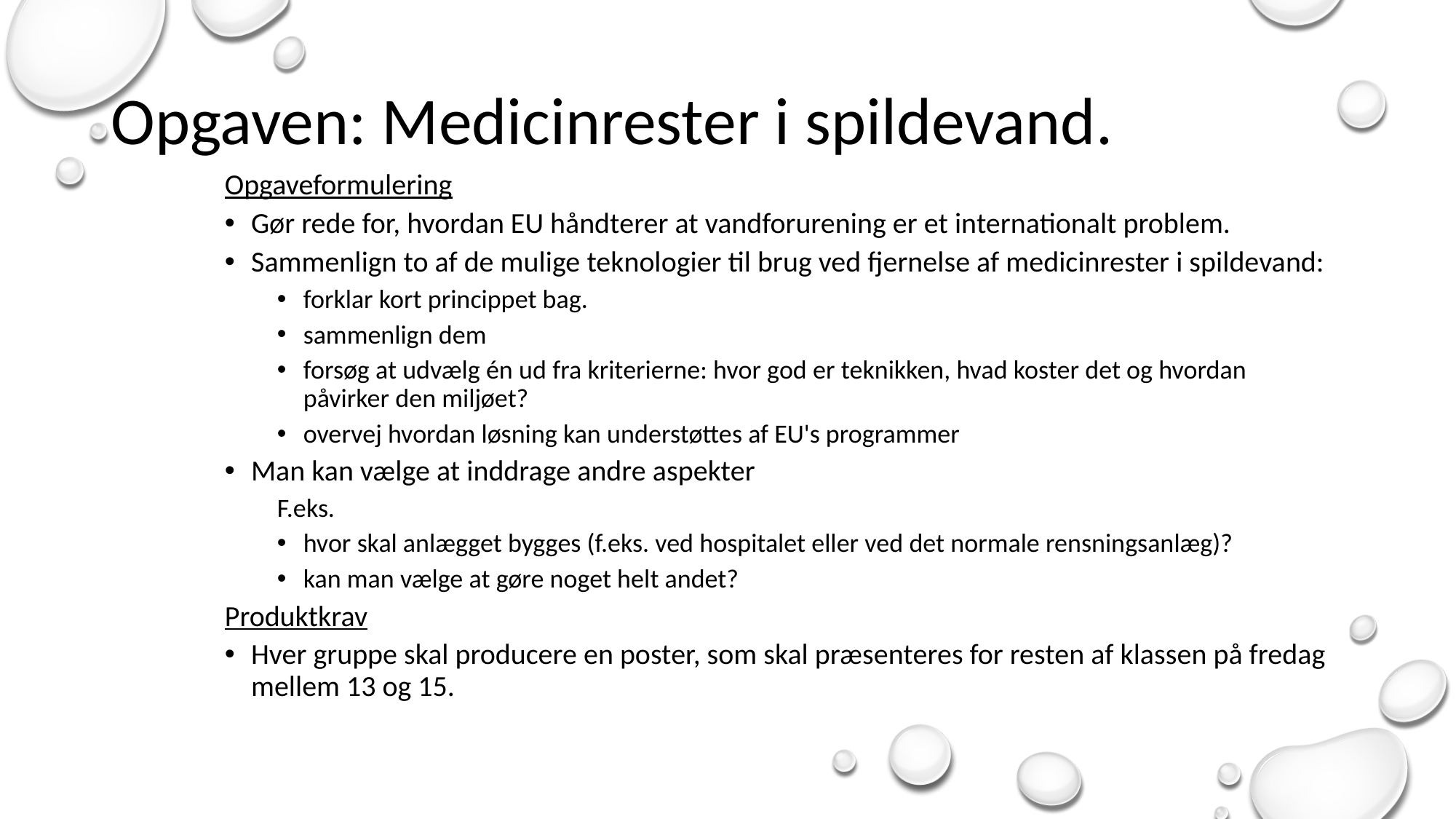

# Opgaven: Medicinrester i spildevand.
Opgaveformulering
Gør rede for, hvordan EU håndterer at vandforurening er et internationalt problem.
Sammenlign to af de mulige teknologier til brug ved fjernelse af medicinrester i spildevand:
forklar kort princippet bag.
sammenlign dem
forsøg at udvælg én ud fra kriterierne: hvor god er teknikken, hvad koster det og hvordan påvirker den miljøet?
overvej hvordan løsning kan understøttes af EU's programmer
Man kan vælge at inddrage andre aspekter
F.eks.
hvor skal anlægget bygges (f.eks. ved hospitalet eller ved det normale rensningsanlæg)?
kan man vælge at gøre noget helt andet?
Produktkrav
Hver gruppe skal producere en poster, som skal præsenteres for resten af klassen på fredag mellem 13 og 15.